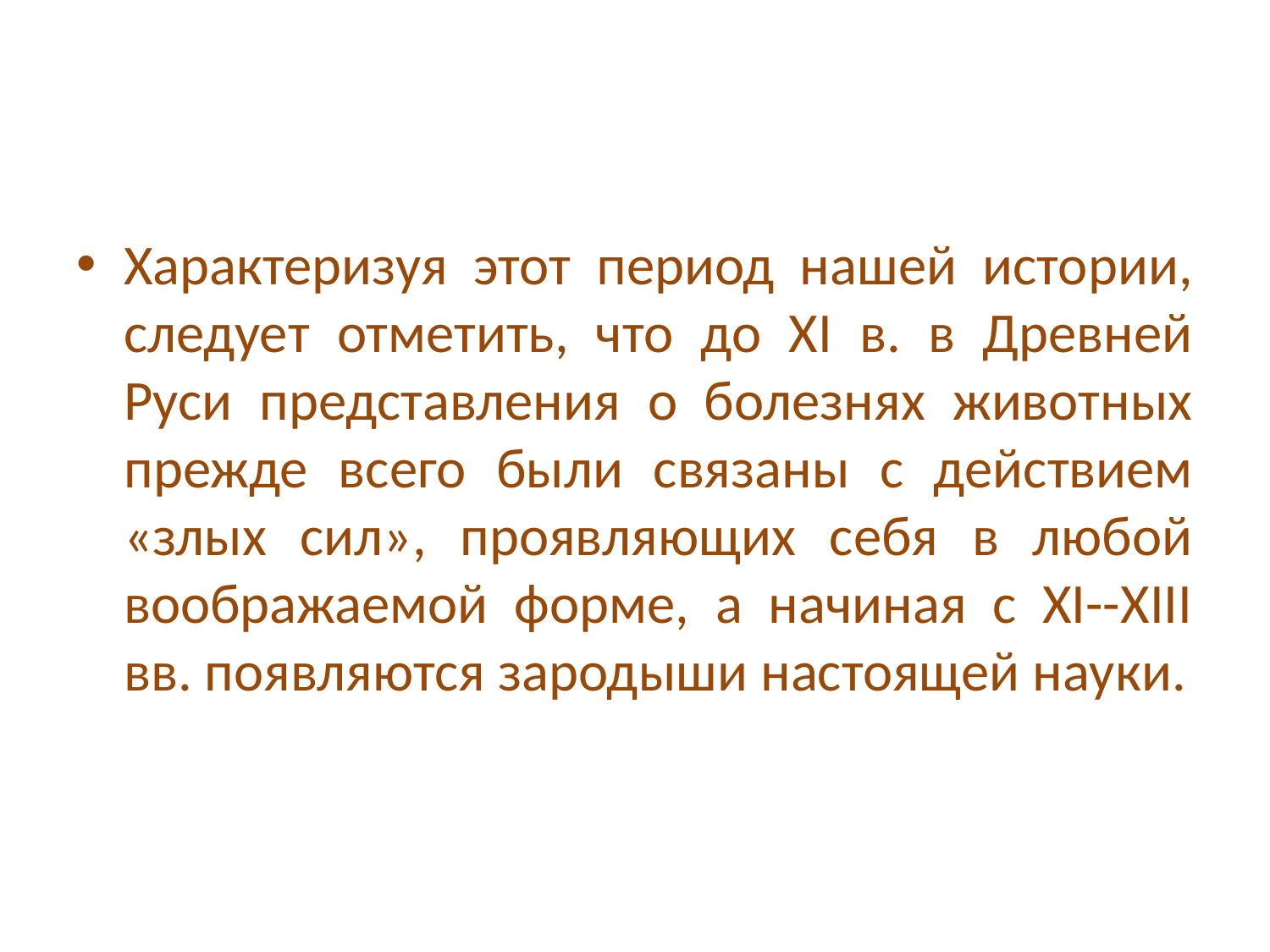

#
Характеризуя этот ᴨериод нашей истории, следует отметить, что до XI в. в Древней Руси представления о болезнях животных прежде всего были связаны с действием «злых сил», проявляющих себя в любой воображаемой форме, а начиная с XI--XIII вв. появляются зародыши настоящей науки.